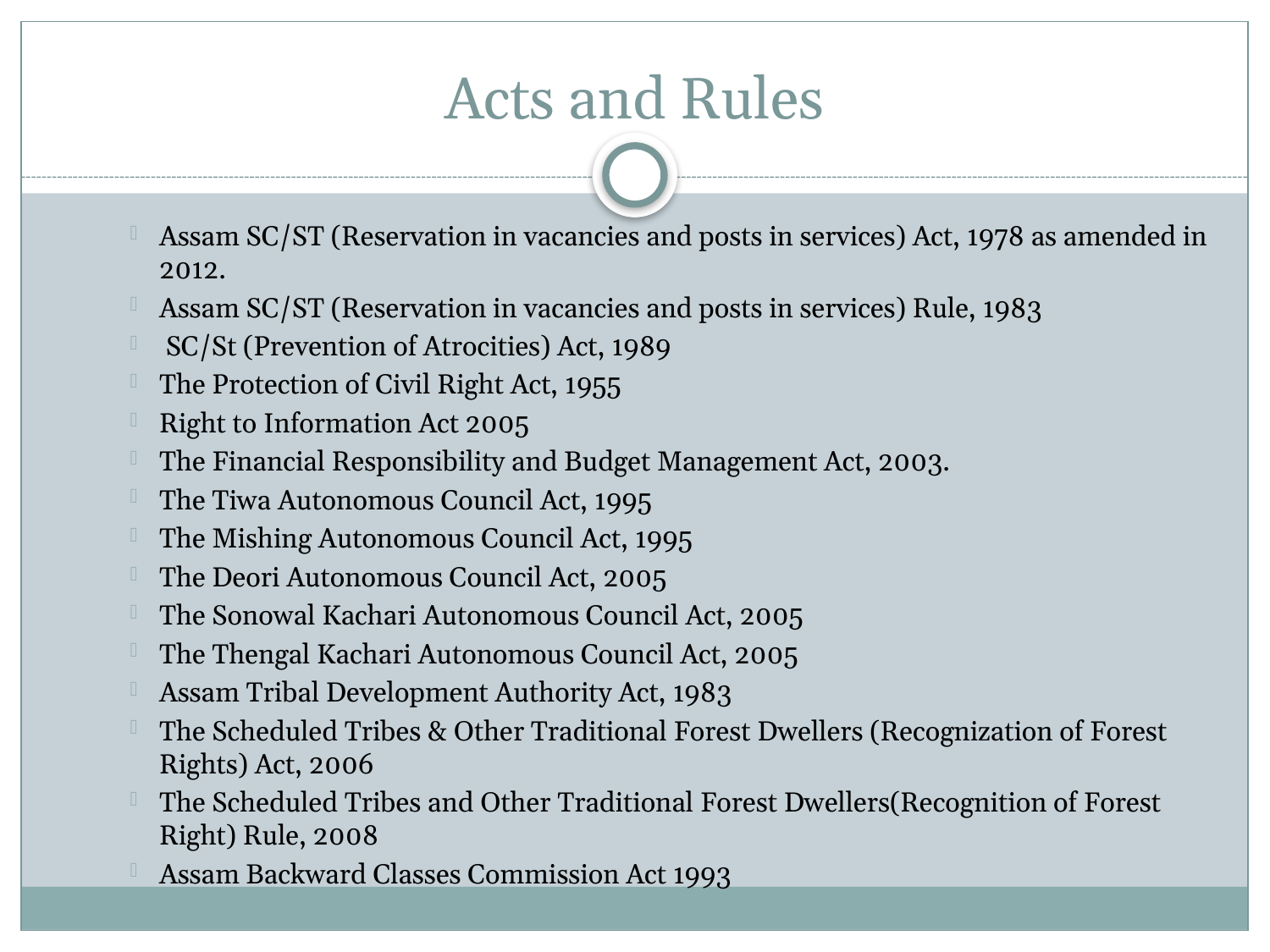

# Acts and Rules
Assam SC/ST (Reservation in vacancies and posts in services) Act, 1978 as amended in 2012.
Assam SC/ST (Reservation in vacancies and posts in services) Rule, 1983
 SC/St (Prevention of Atrocities) Act, 1989
The Protection of Civil Right Act, 1955
Right to Information Act 2005
The Financial Responsibility and Budget Management Act, 2003.
The Tiwa Autonomous Council Act, 1995
The Mishing Autonomous Council Act, 1995
The Deori Autonomous Council Act, 2005
The Sonowal Kachari Autonomous Council Act, 2005
The Thengal Kachari Autonomous Council Act, 2005
Assam Tribal Development Authority Act, 1983
The Scheduled Tribes & Other Traditional Forest Dwellers (Recognization of Forest Rights) Act, 2006
The Scheduled Tribes and Other Traditional Forest Dwellers(Recognition of Forest Right) Rule, 2008
Assam Backward Classes Commission Act 1993